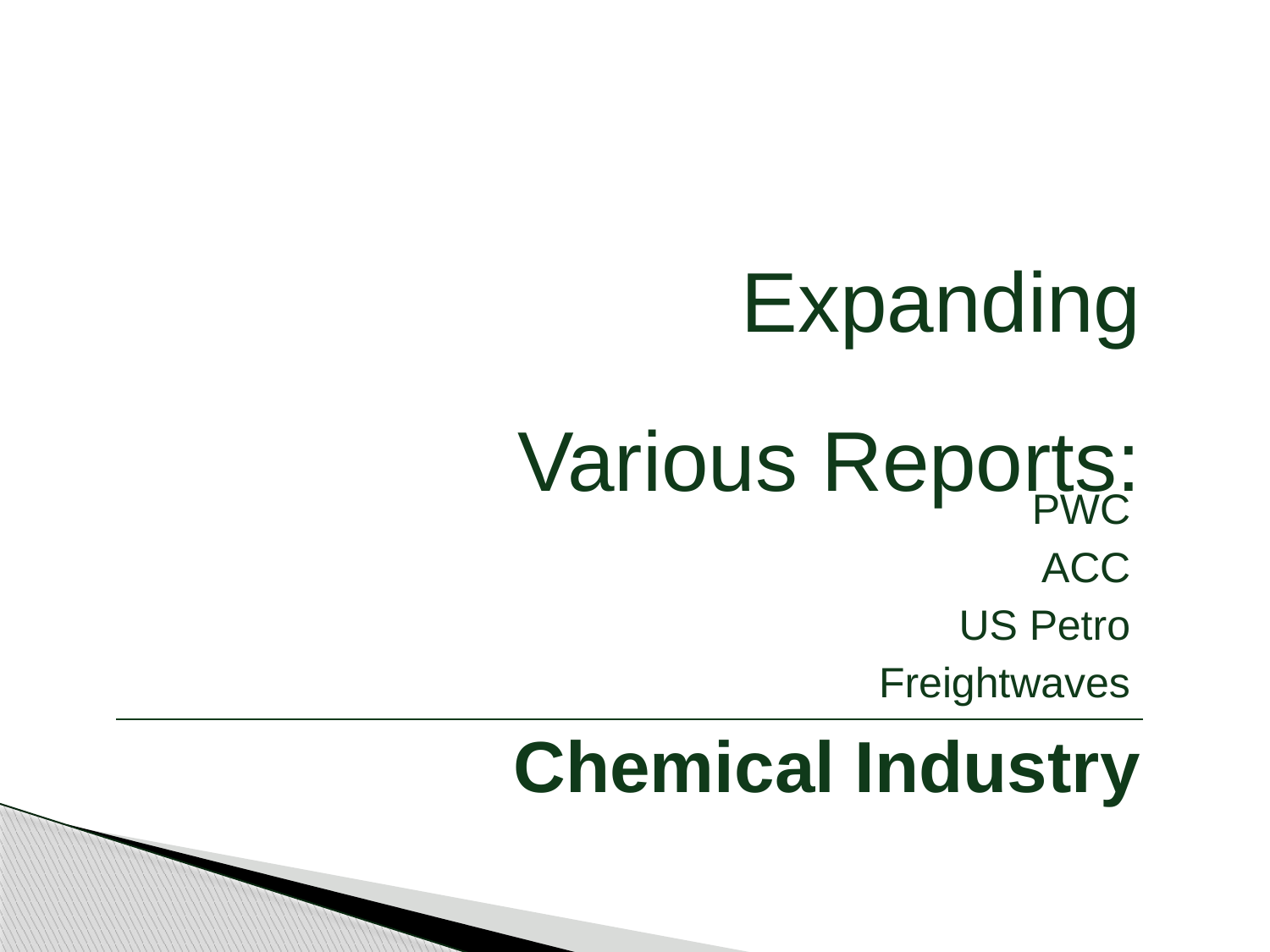

Expanding
Various Reports:

PWC
ACC
US Petro
Freightwaves
Chemical Industry